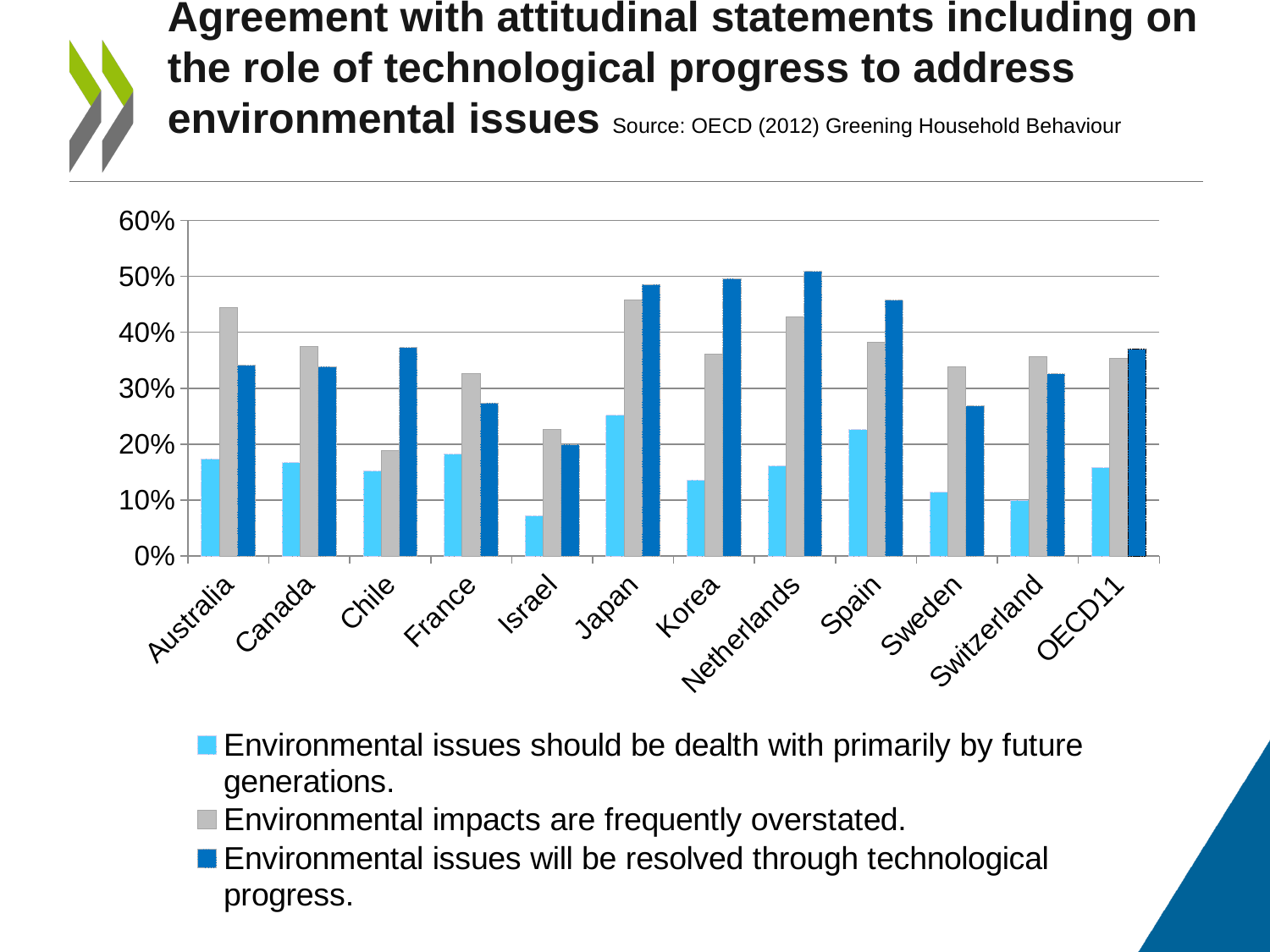

# Agreement with attitudinal statements including on the role of technological progress to address environmental issues Source: OECD (2012) Greening Household Behaviour

### Chart

| Category | Environmental issues should be dealth with primarily by future generations. | Environmental impacts are frequently overstated. | Environmental issues will be resolved through technological progress. |
|---|---|---|---|
| Australia | 0.17400000000000004 | 0.444 | 0.3410000000000001 |
| Canada | 0.167 | 0.3750000000000008 | 0.339000000000001 |
| Chile | 0.15200000000000038 | 0.18900000000000042 | 0.3730000000000008 |
| France | 0.18200000000000024 | 0.3260000000000009 | 0.274 |
| Israel | 0.0719 | 0.227 | 0.2 |
| Japan | 0.252 | 0.457 | 0.4850000000000003 |
| Korea | 0.136 | 0.3610000000000003 | 0.4960000000000008 |
| Netherlands | 0.161 | 0.4270000000000003 | 0.509 |
| Spain | 0.226 | 0.3820000000000009 | 0.457 |
| Sweden | 0.114 | 0.338000000000001 | 0.268 |
| Switzerland | 0.1 | 0.3570000000000003 | 0.3260000000000009 |
| OECD11 | 0.15780909090909145 | 0.3530000000000003 | 0.36981818181818316 |